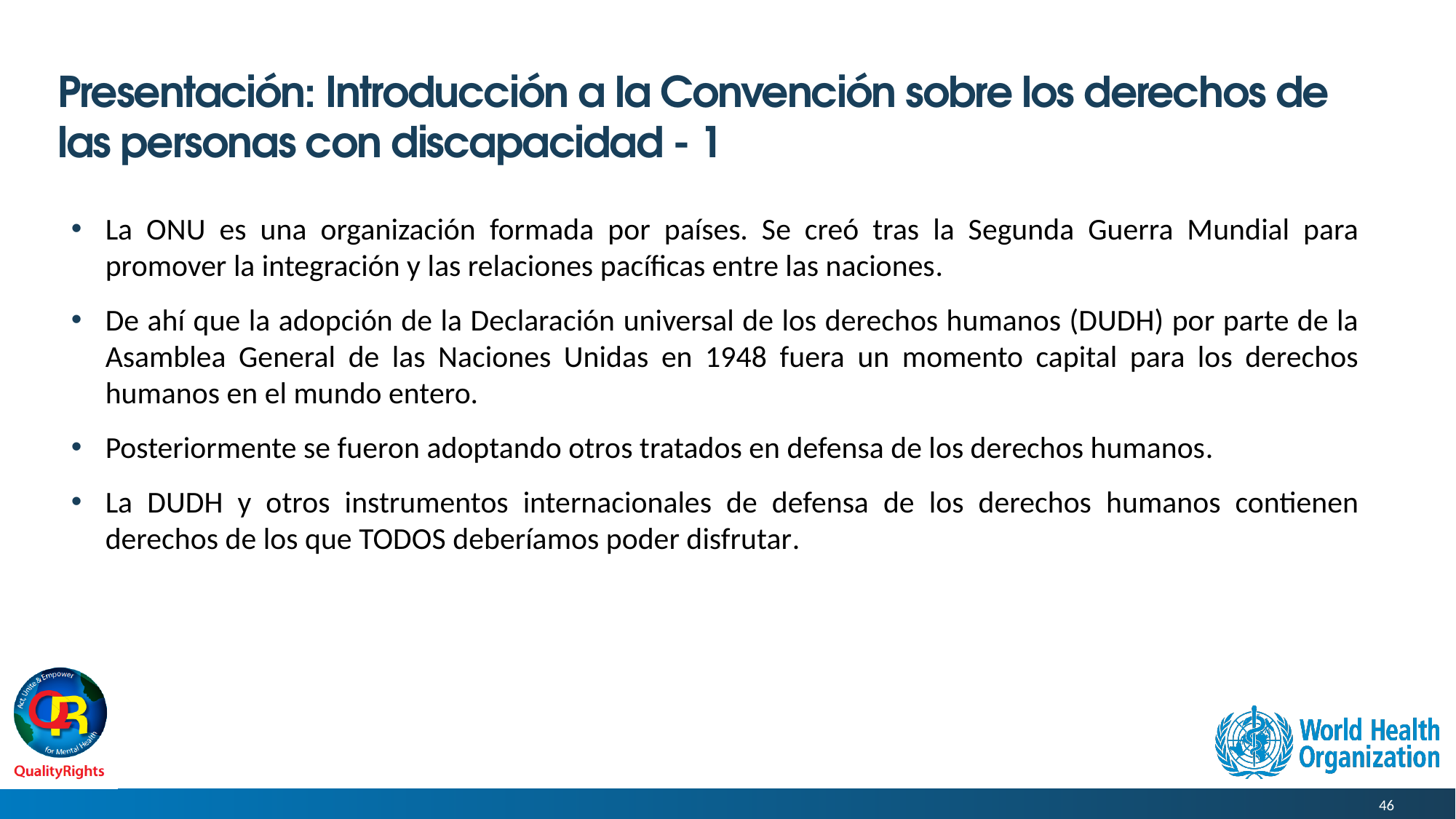

# Presentación: Introducción a la Convención sobre los derechos de las personas con discapacidad - 1
La ONU es una organización formada por países. Se creó tras la Segunda Guerra Mundial para promover la integración y las relaciones pacíficas entre las naciones.
De ahí que la adopción de la Declaración universal de los derechos humanos (DUDH) por parte de la Asamblea General de las Naciones Unidas en 1948 fuera un momento capital para los derechos humanos en el mundo entero.
Posteriormente se fueron adoptando otros tratados en defensa de los derechos humanos.
La DUDH y otros instrumentos internacionales de defensa de los derechos humanos contienen derechos de los que TODOS deberíamos poder disfrutar.